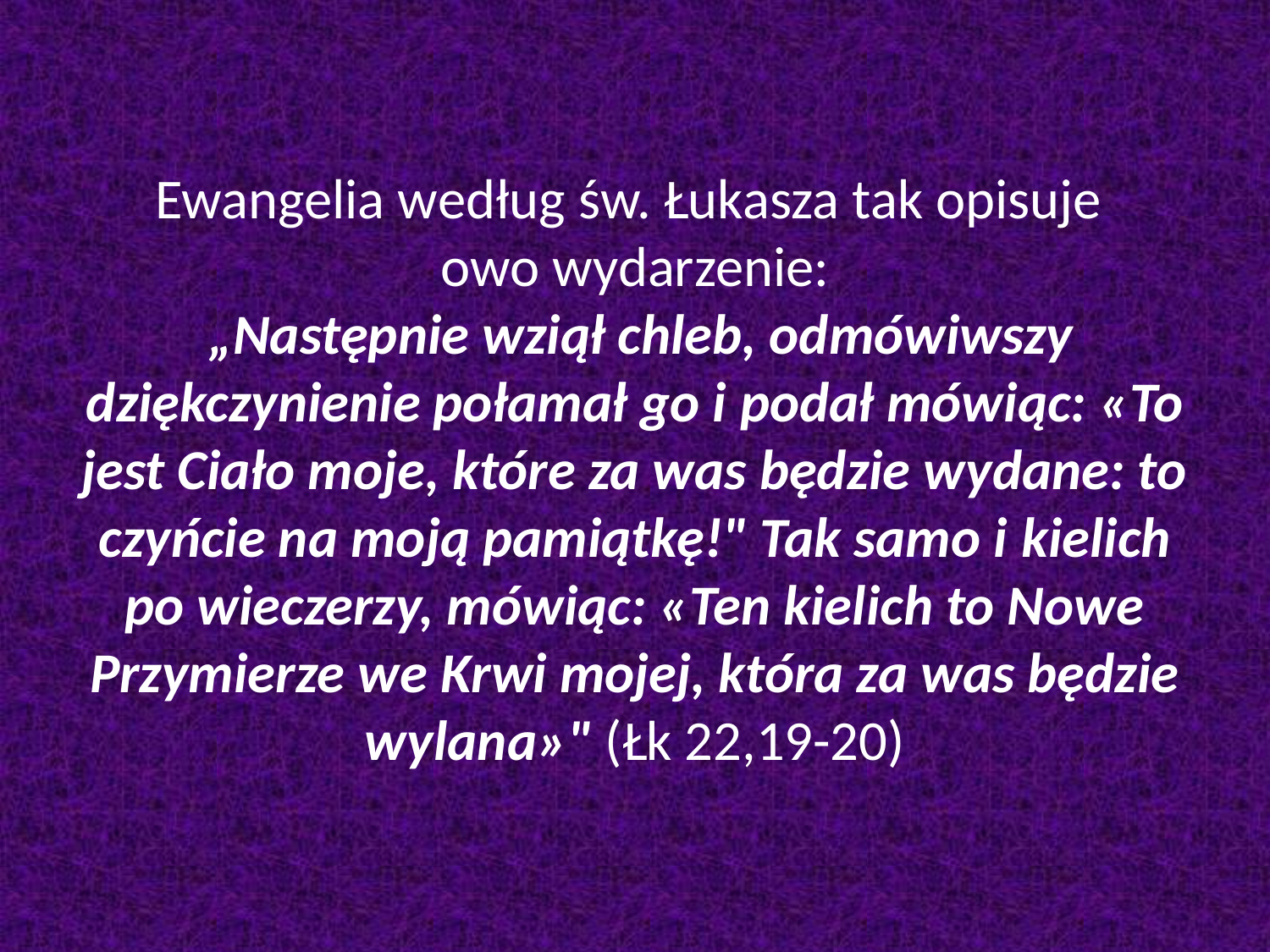

# Ewangelia według św. Łukasza tak opisuje owo wydarzenie: „Następnie wziął chleb, odmówiwszy dziękczynienie połamał go i podał mówiąc: «To jest Ciało moje, które za was będzie wydane: to czyńcie na moją pamiątkę!" Tak samo i kielich po wieczerzy, mówiąc: «Ten kielich to Nowe Przymierze we Krwi mojej, która za was będzie wylana»" (Łk 22,19-20)